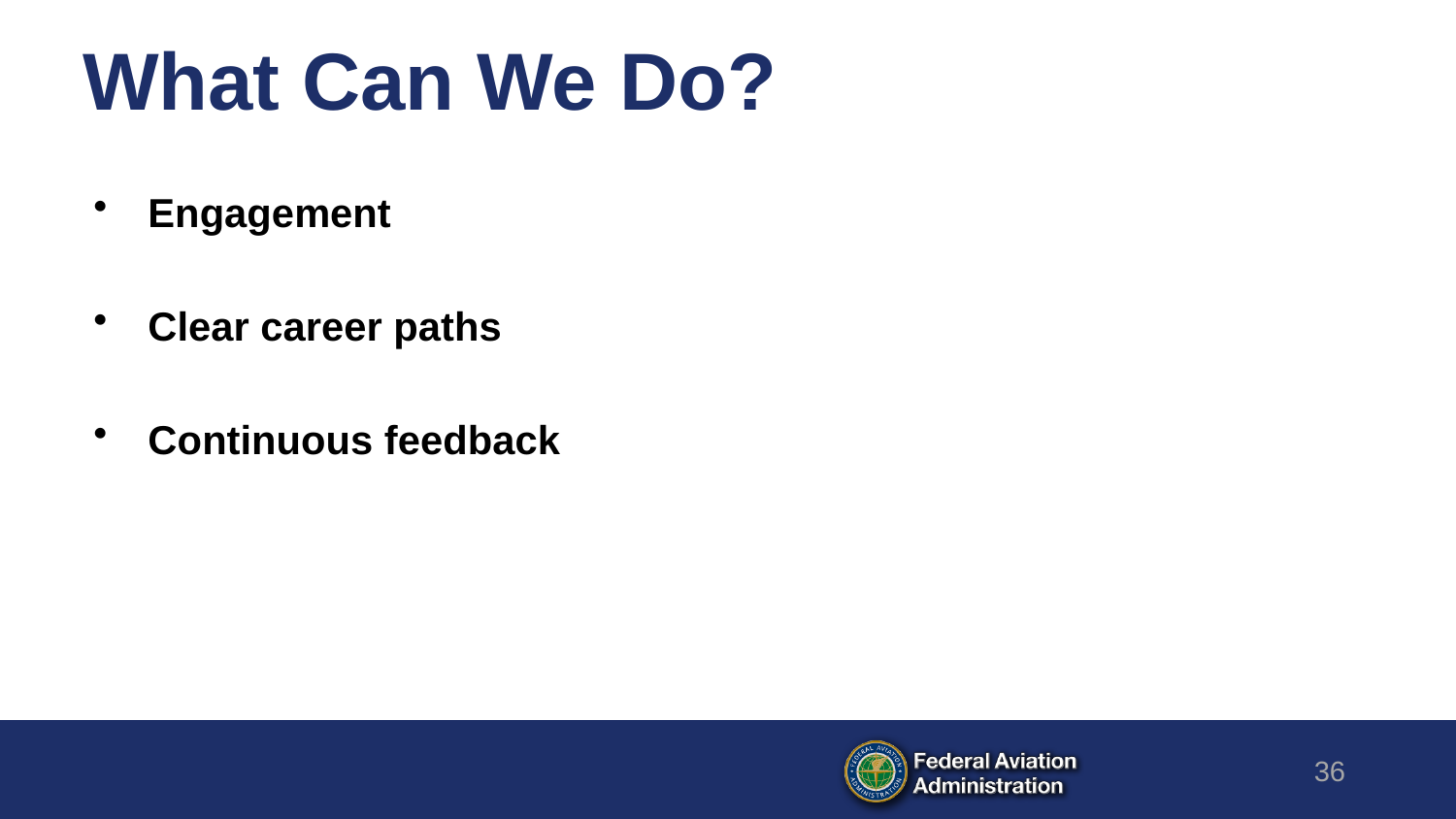

# What Can We Do?
Engagement

Clear career paths

Continuous feedback

36